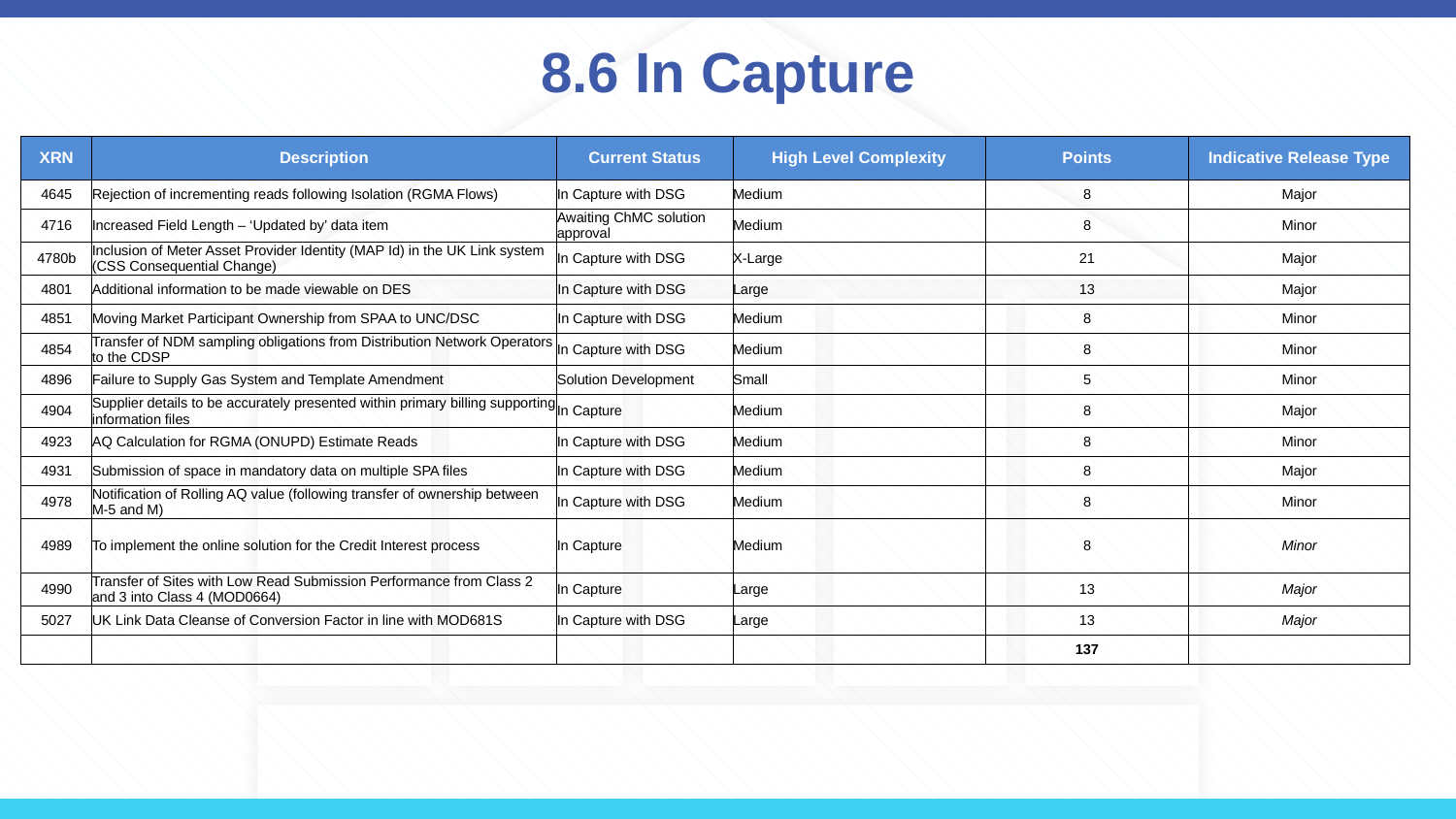

# 8.6 In Capture
| XRN | Description | Current Status | High Level Complexity | Points | Indicative Release Type |
| --- | --- | --- | --- | --- | --- |
| 4645 | Rejection of incrementing reads following Isolation (RGMA Flows) | In Capture with DSG | Medium | 8 | Major |
| 4716 | Increased Field Length – ‘Updated by’ data item | Awaiting ChMC solution approval | Medium | 8 | Minor |
| 4780b | Inclusion of Meter Asset Provider Identity (MAP Id) in the UK Link system (CSS Consequential Change) | In Capture with DSG | X-Large | 21 | Major |
| 4801 | Additional information to be made viewable on DES | In Capture with DSG | Large | 13 | Major |
| 4851 | Moving Market Participant Ownership from SPAA to UNC/DSC | In Capture with DSG | Medium | 8 | Minor |
| 4854 | Transfer of NDM sampling obligations from Distribution Network Operators to the CDSP | In Capture with DSG | Medium | 8 | Minor |
| 4896 | Failure to Supply Gas System and Template Amendment | Solution Development | Small | 5 | Minor |
| 4904 | Supplier details to be accurately presented within primary billing supporting information files | In Capture | Medium | 8 | Major |
| 4923 | AQ Calculation for RGMA (ONUPD) Estimate Reads | In Capture with DSG | Medium | 8 | Minor |
| 4931 | Submission of space in mandatory data on multiple SPA files | In Capture with DSG | Medium | 8 | Major |
| 4978 | Notification of Rolling AQ value (following transfer of ownership between M-5 and M) | In Capture with DSG | Medium | 8 | Minor |
| 4989 | To implement the online solution for the Credit Interest process | In Capture | Medium | 8 | Minor |
| 4990 | Transfer of Sites with Low Read Submission Performance from Class 2 and 3 into Class 4 (MOD0664) | In Capture | Large | 13 | Major |
| 5027 | UK Link Data Cleanse of Conversion Factor in line with MOD681S | In Capture with DSG | Large | 13 | Major |
|  |  |  |  | 137 |  |